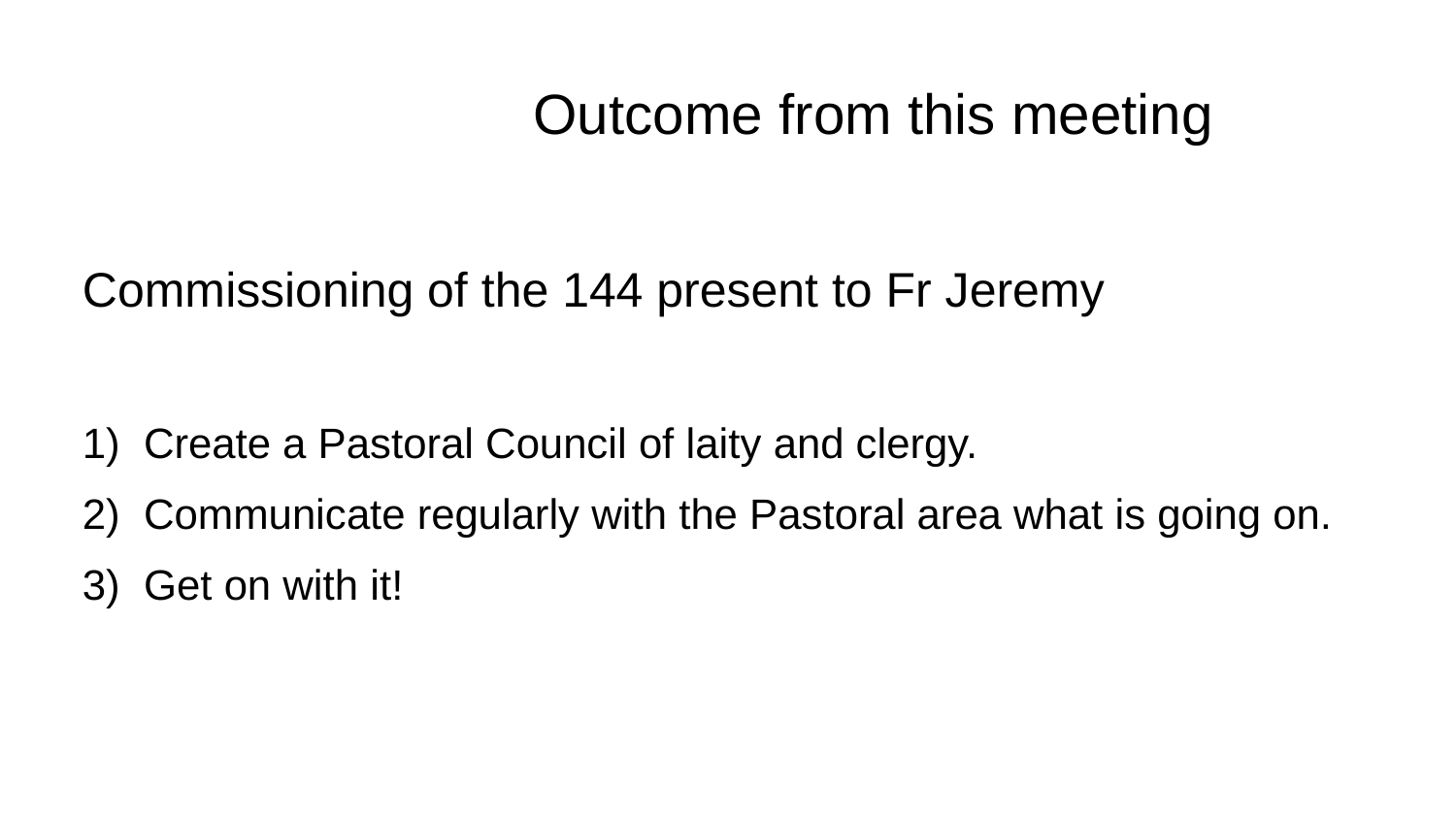

# Outcome from this meeting
Commissioning of the 144 present to Fr Jeremy

1)  Create a Pastoral Council of laity and clergy.
2)  Communicate regularly with the Pastoral area what is going on.
3)  Get on with it!